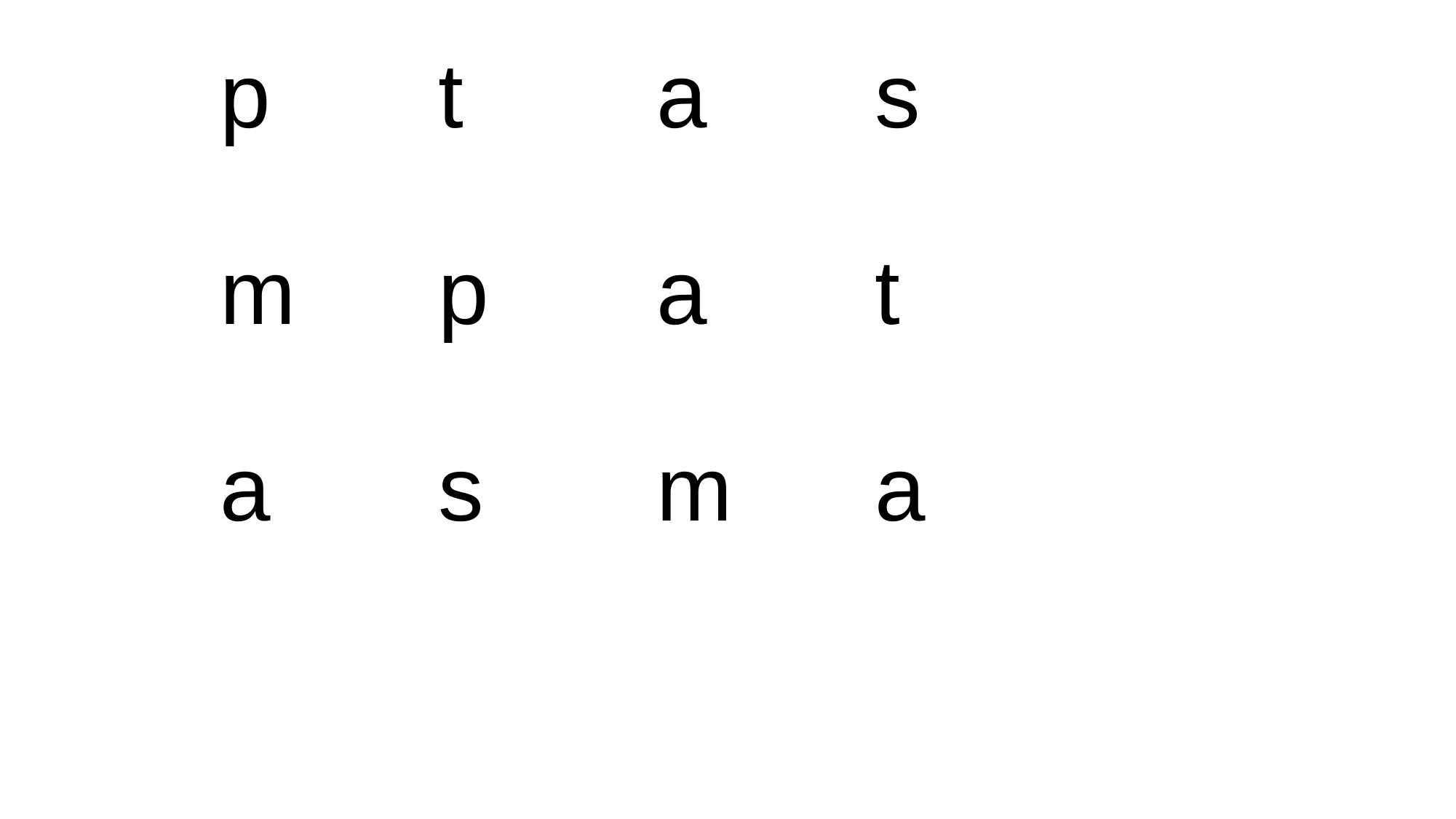

# p		t		a		s m		p		a		t a		s		m		a